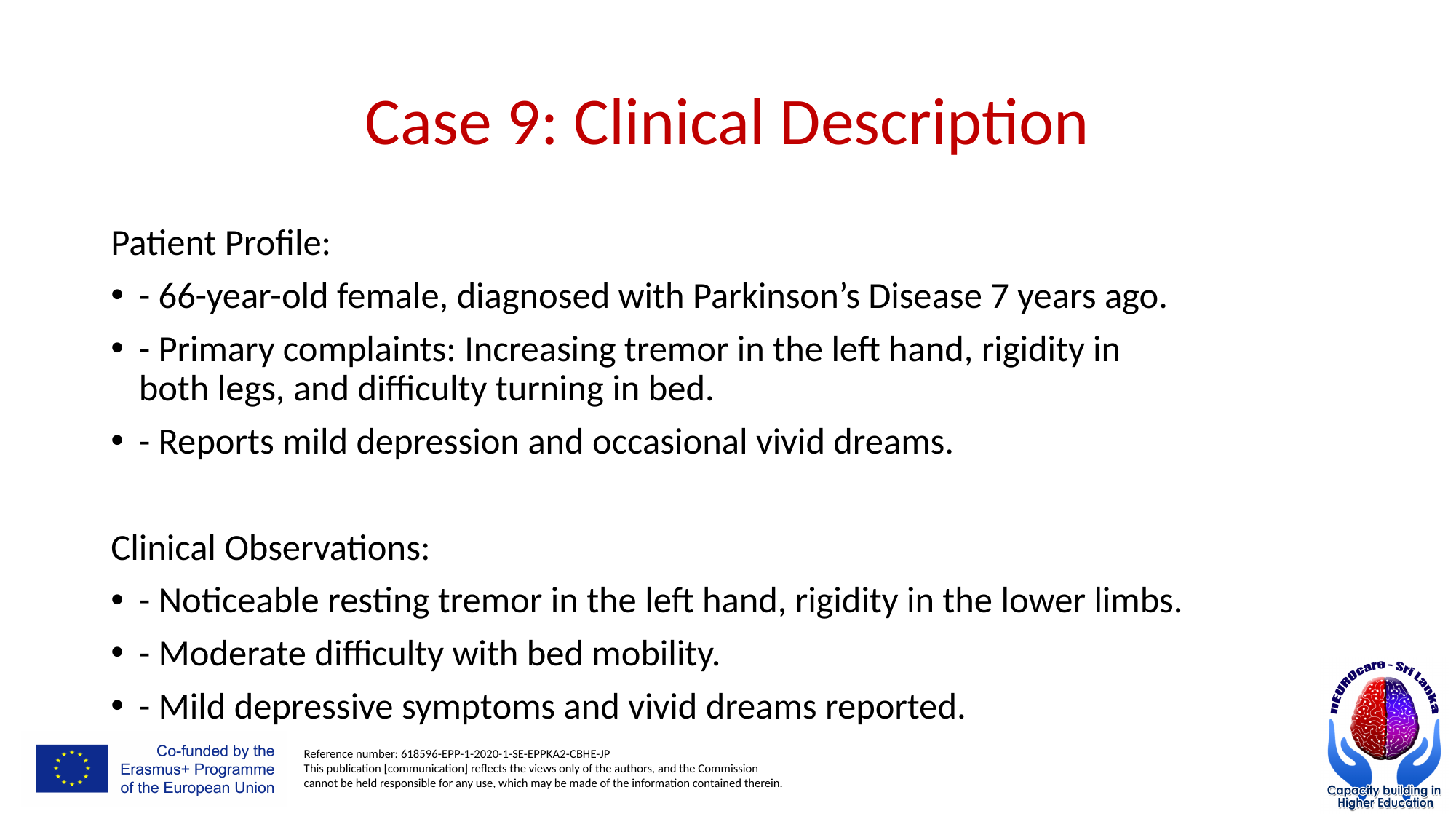

# Case 9: Clinical Description
Patient Profile:
- 66-year-old female, diagnosed with Parkinson’s Disease 7 years ago.
- Primary complaints: Increasing tremor in the left hand, rigidity in both legs, and difficulty turning in bed.
- Reports mild depression and occasional vivid dreams.

Clinical Observations:
- Noticeable resting tremor in the left hand, rigidity in the lower limbs.
- Moderate difficulty with bed mobility.
- Mild depressive symptoms and vivid dreams reported.